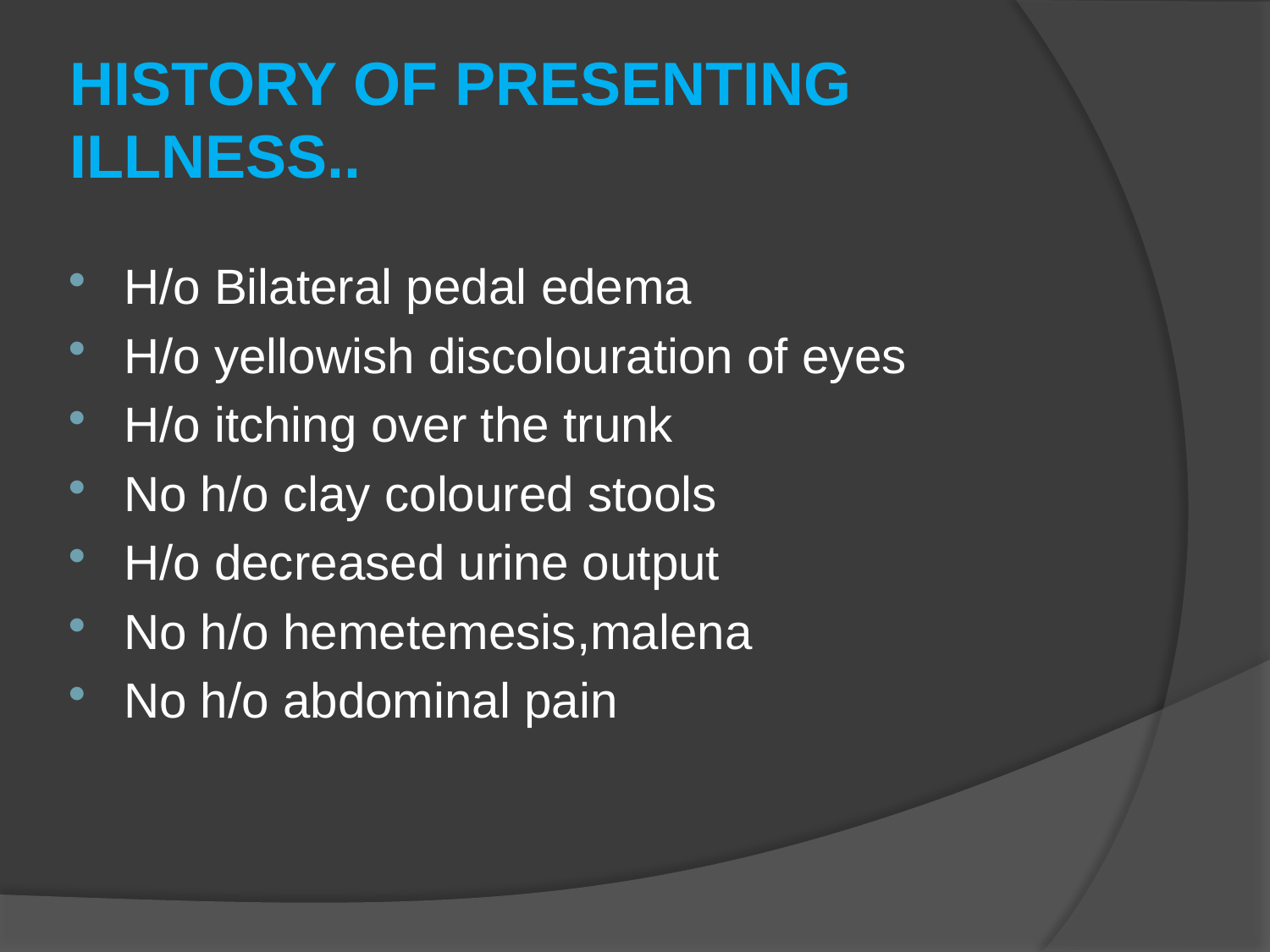

# HISTORY OF PRESENTING ILLNESS..

H/o Bilateral pedal edema
H/o yellowish discolouration of eyes
H/o itching over the trunk
No h/o clay coloured stools
H/o decreased urine output
No h/o hemetemesis,malena
No h/o abdominal pain